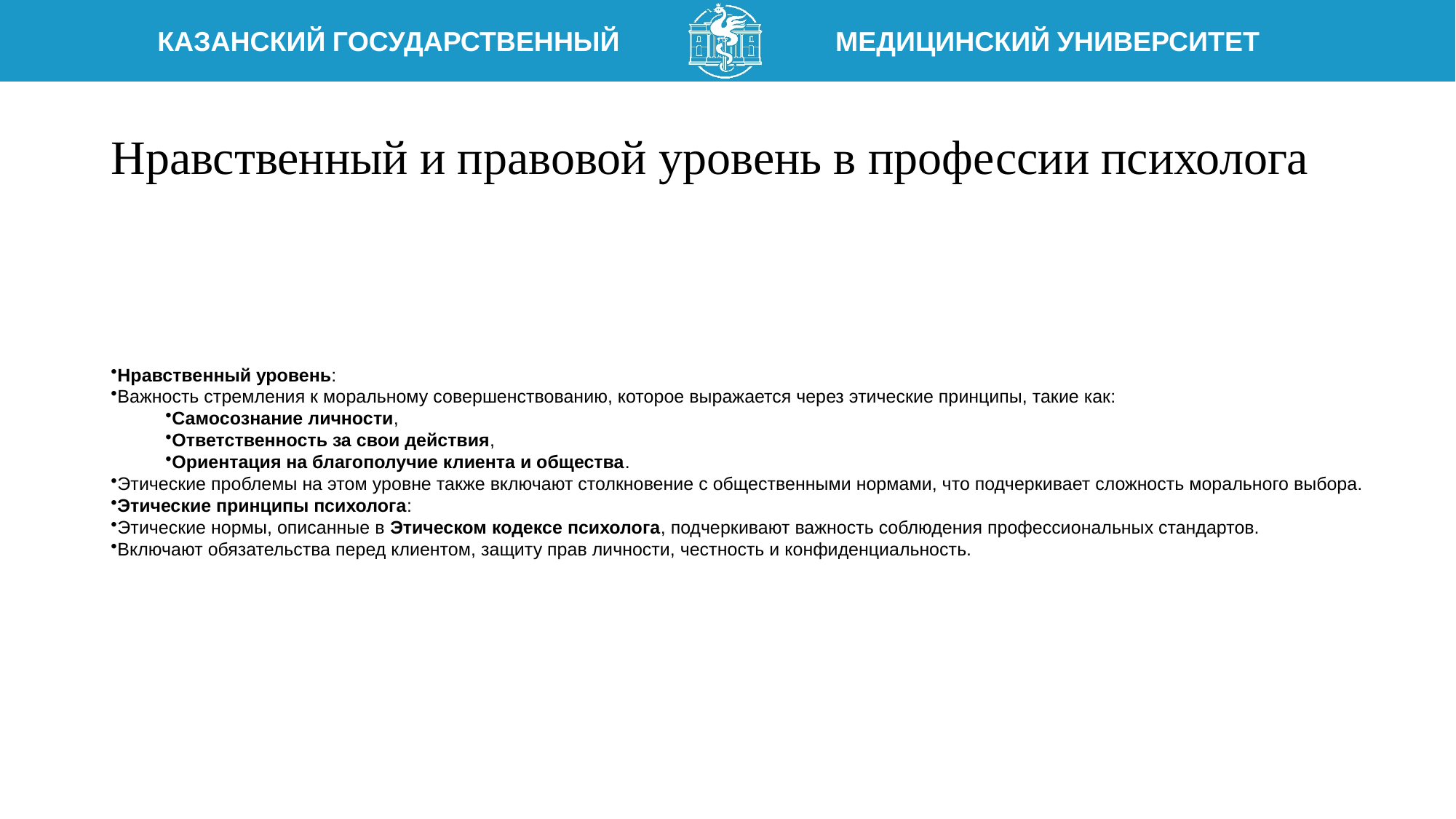

# Нравственный и правовой уровень в профессии психолога
Нравственный уровень:
Важность стремления к моральному совершенствованию, которое выражается через этические принципы, такие как:
Самосознание личности,
Ответственность за свои действия,
Ориентация на благополучие клиента и общества.
Этические проблемы на этом уровне также включают столкновение с общественными нормами, что подчеркивает сложность морального выбора.
Этические принципы психолога:
Этические нормы, описанные в Этическом кодексе психолога, подчеркивают важность соблюдения профессиональных стандартов.
Включают обязательства перед клиентом, защиту прав личности, честность и конфиденциальность.